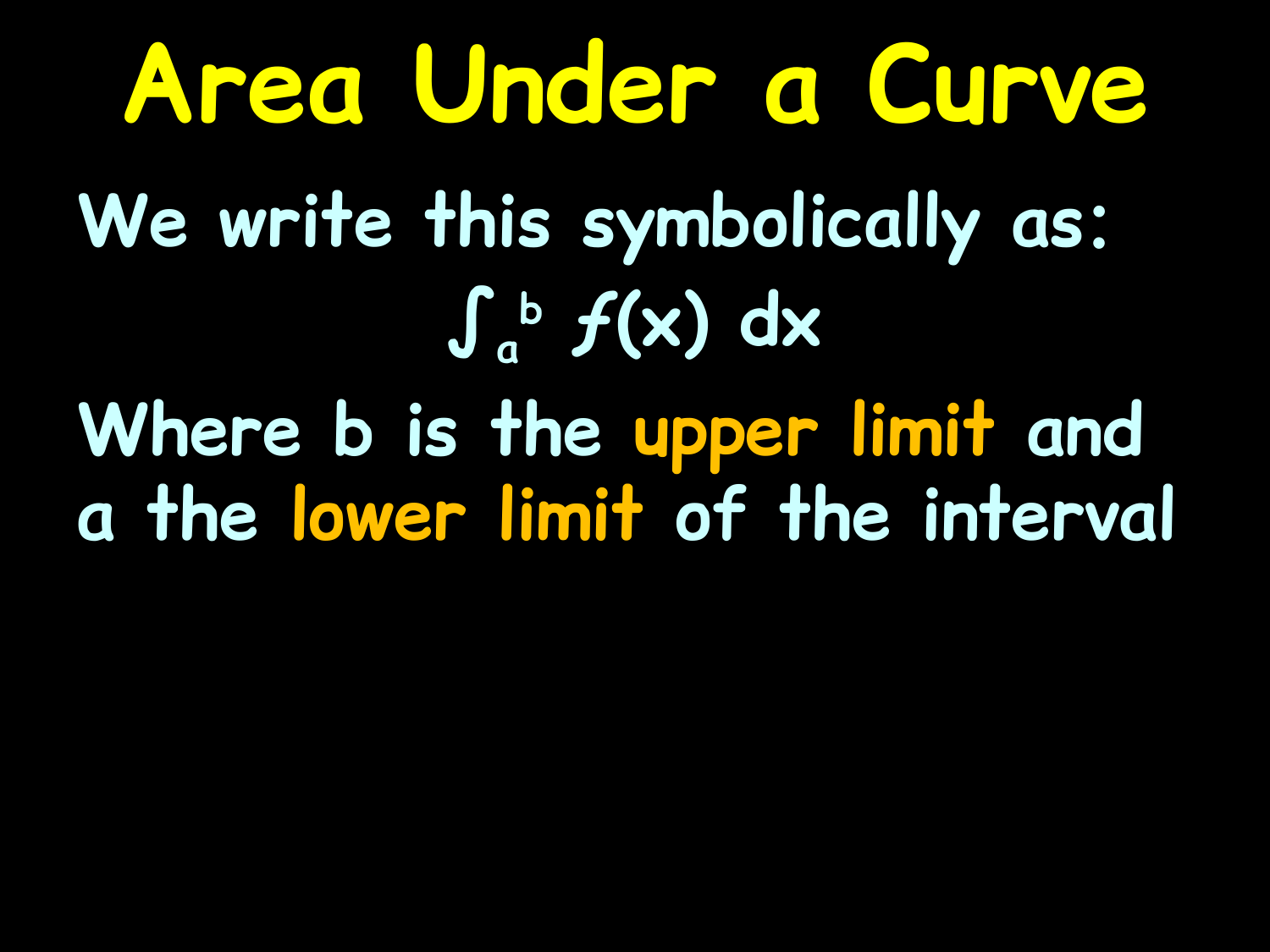

# Area Under a Curve
We write this symbolically as:
∫ab ƒ(x) dx
Where b is the upper limit and a the lower limit of the interval